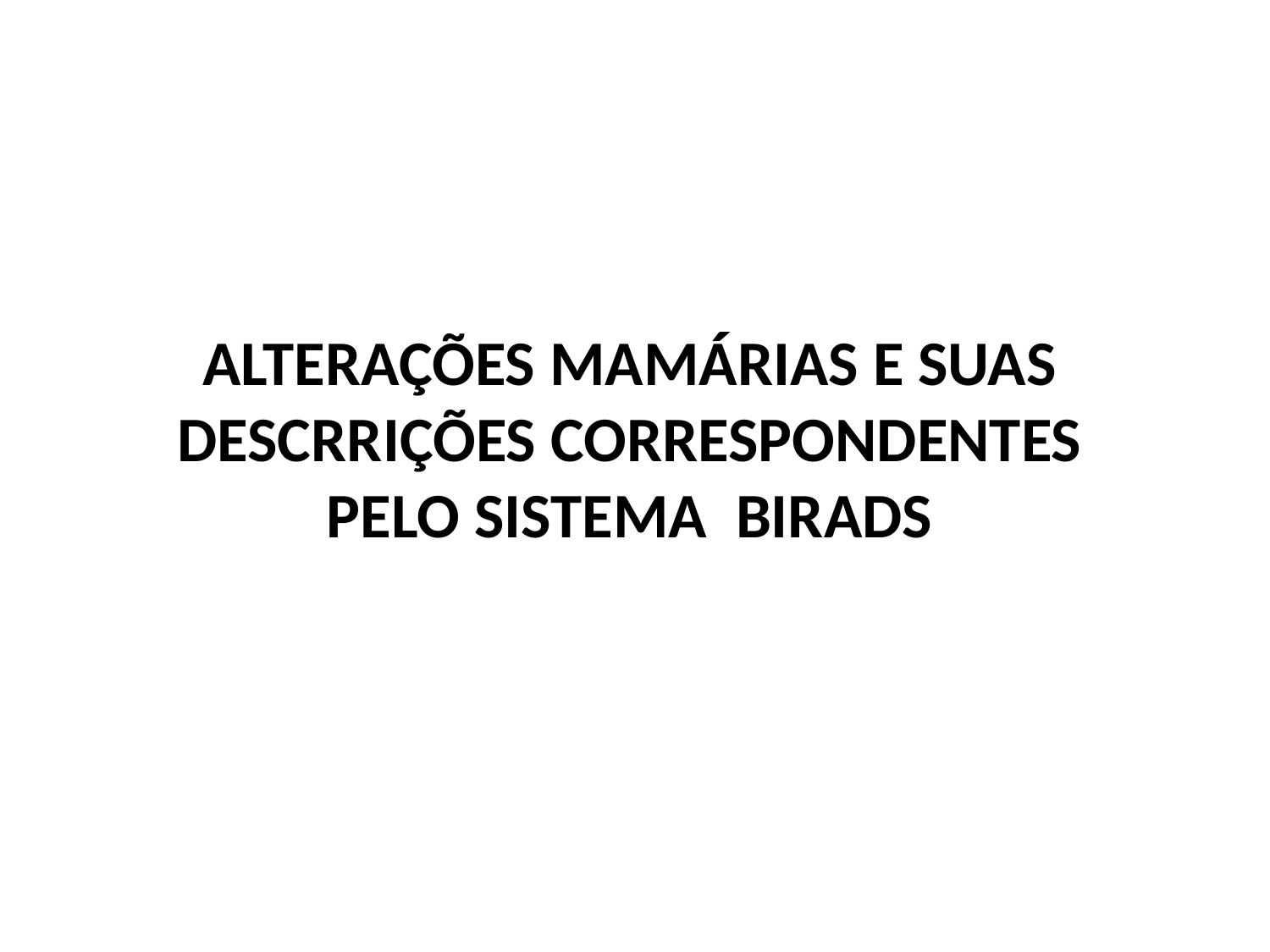

ALTERAÇÕES MAMÁRIAS E SUAS DESCRRIÇÕES CORRESPONDENTES PELO SISTEMA  BIRADS